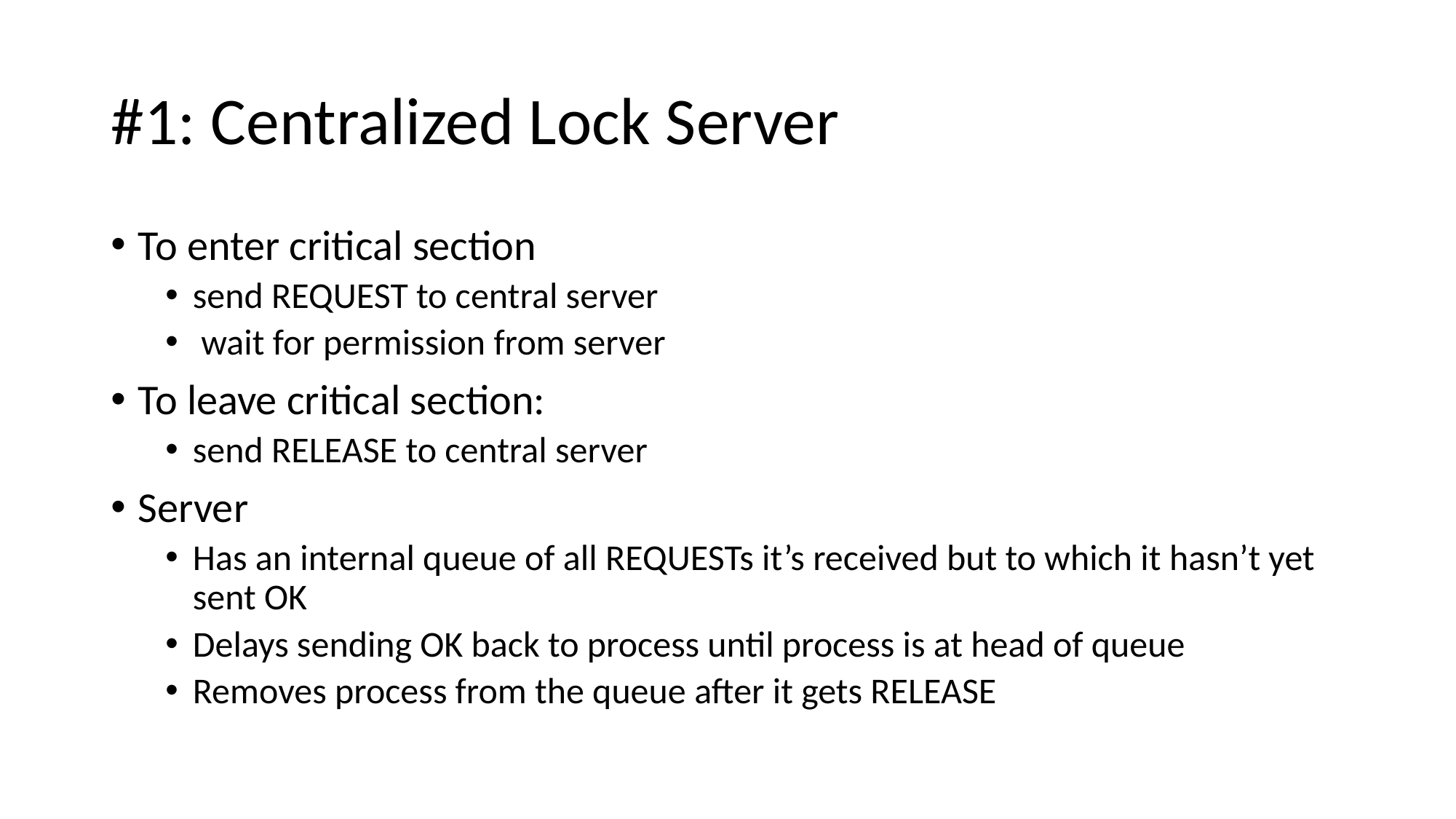

# #1: Centralized Lock Server
To enter critical section
send REQUEST to central server
 wait for permission from server
To leave critical section:
send RELEASE to central server
Server
Has an internal queue of all REQUESTs it’s received but to which it hasn’t yet sent OK
Delays sending OK back to process until process is at head of queue
Removes process from the queue after it gets RELEASE